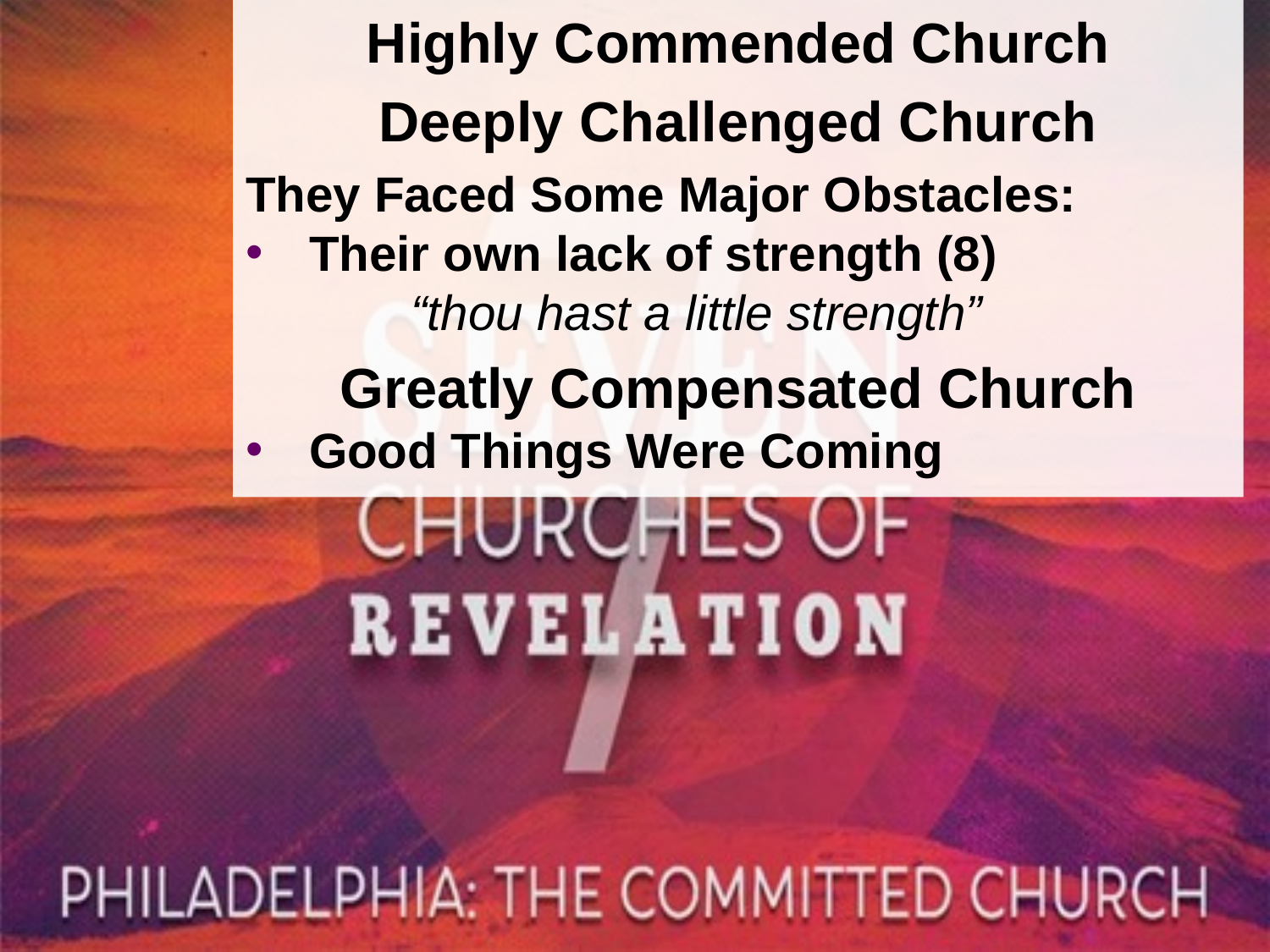

Highly Commended Church
Deeply Challenged Church
They Faced Some Major Obstacles:
Their own lack of strength (8)
            “thou hast a little strength”
Greatly Compensated Church
Good Things Were Coming